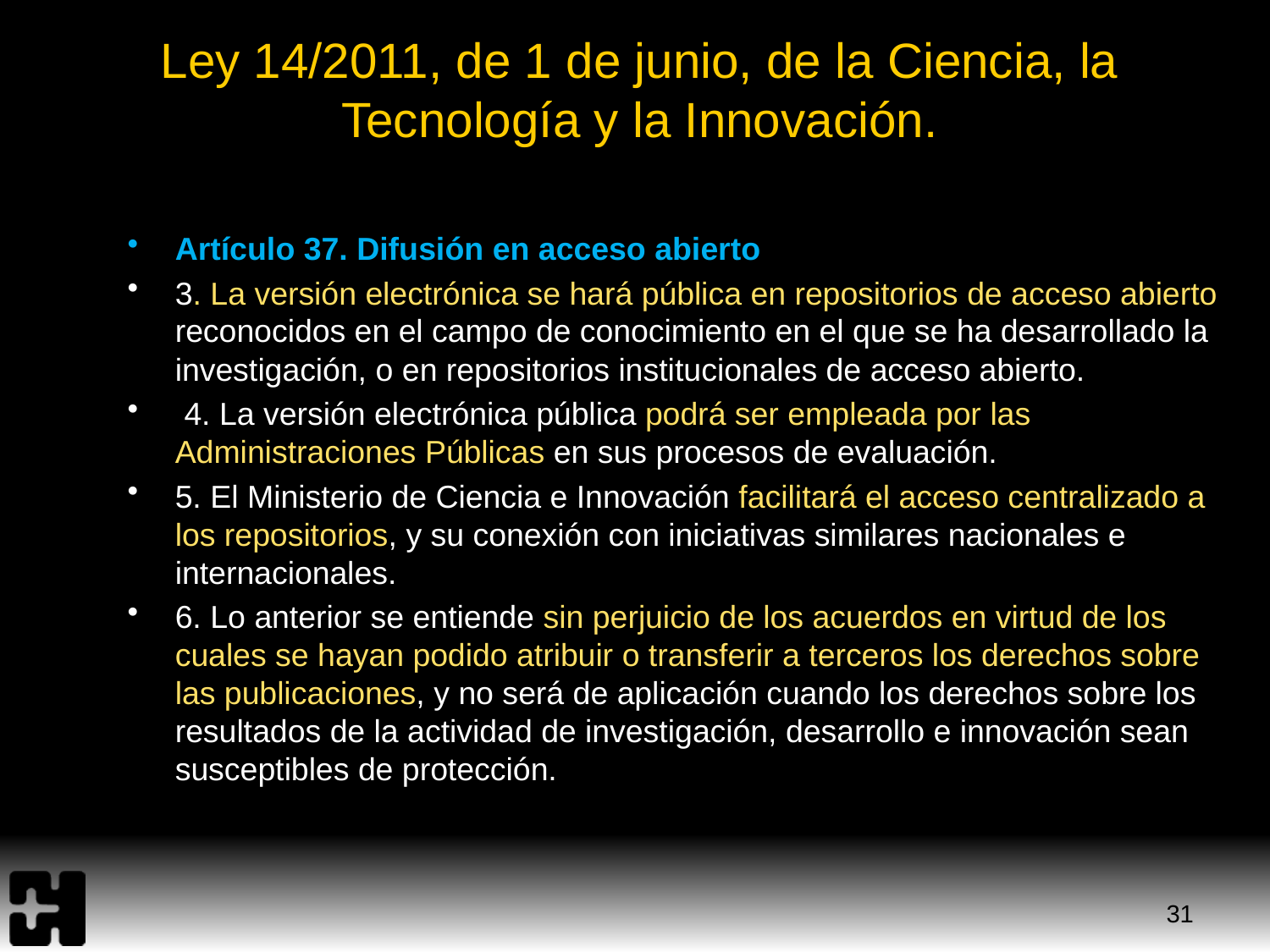

# Ley 14/2011, de 1 de junio, de la Ciencia, la Tecnología y la Innovación.
Artículo 37. Difusión en acceso abierto
3. La versión electrónica se hará pública en repositorios de acceso abierto reconocidos en el campo de conocimiento en el que se ha desarrollado la investigación, o en repositorios institucionales de acceso abierto.
 4. La versión electrónica pública podrá ser empleada por las Administraciones Públicas en sus procesos de evaluación.
5. El Ministerio de Ciencia e Innovación facilitará el acceso centralizado a los repositorios, y su conexión con iniciativas similares nacionales e internacionales.
6. Lo anterior se entiende sin perjuicio de los acuerdos en virtud de los cuales se hayan podido atribuir o transferir a terceros los derechos sobre las publicaciones, y no será de aplicación cuando los derechos sobre los resultados de la actividad de investigación, desarrollo e innovación sean susceptibles de protección.

31